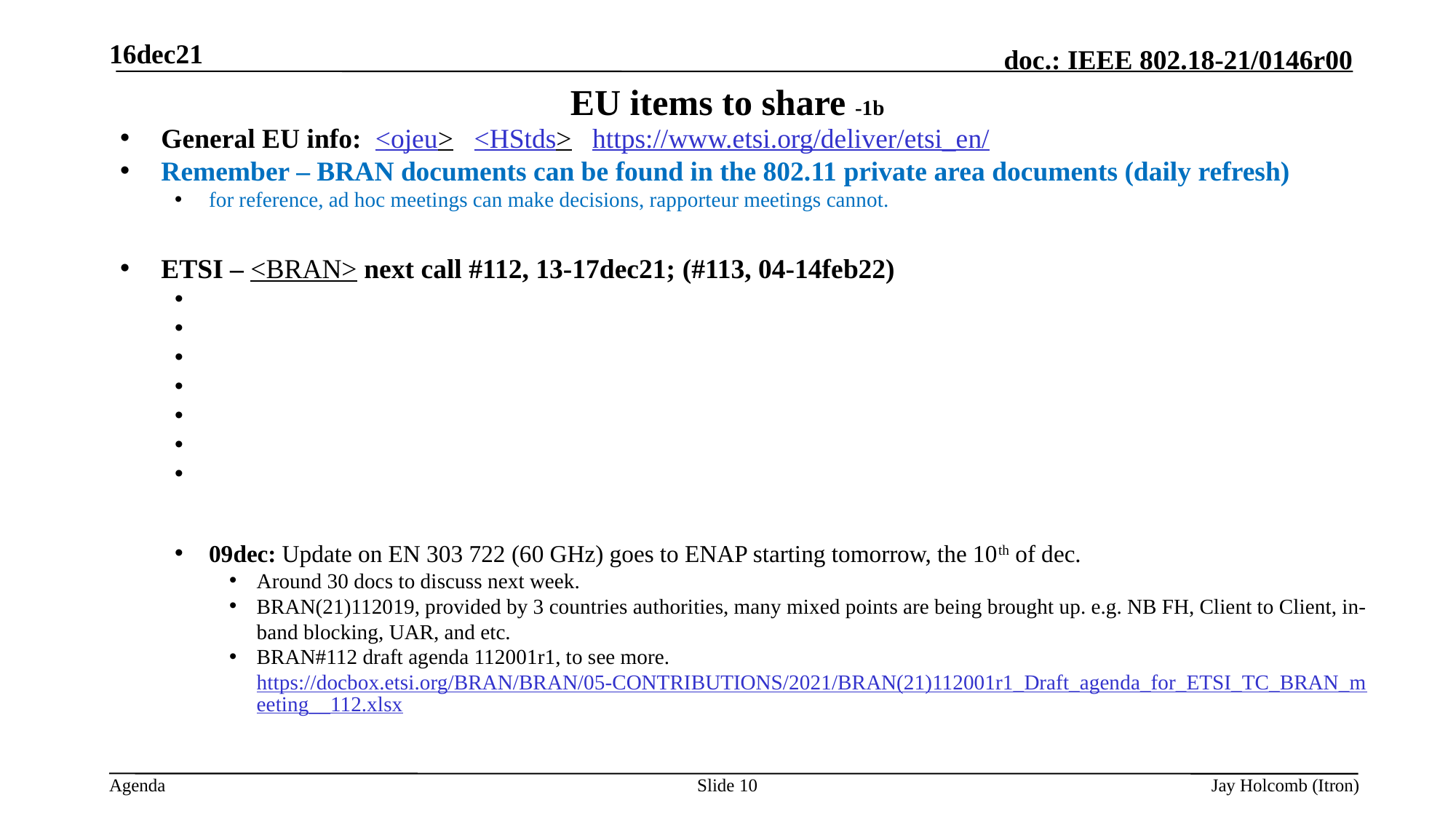

16dec21
# EU items to share -1b
General EU info:  <ojeu>   <HStds>   https://www.etsi.org/deliver/etsi_en/
Remember – BRAN documents can be found in the 802.11 private area documents (daily refresh)
for reference, ad hoc meetings can make decisions, rapporteur meetings cannot.

ETSI – <BRAN> next call #112, 13-17dec21; (#113, 04-14feb22)

09dec: Update on EN 303 722 (60 GHz) goes to ENAP starting tomorrow, the 10th of dec.
Around 30 docs to discuss next week.
BRAN(21)112019, provided by 3 countries authorities, many mixed points are being brought up. e.g. NB FH, Client to Client, in-band blocking, UAR, and etc.
BRAN#112 draft agenda 112001r1, to see more.   https://docbox.etsi.org/BRAN/BRAN/05-CONTRIBUTIONS/2021/BRAN(21)112001r1_Draft_agenda_for_ETSI_TC_BRAN_meeting__112.xlsx
Slide 10
Jay Holcomb (Itron)